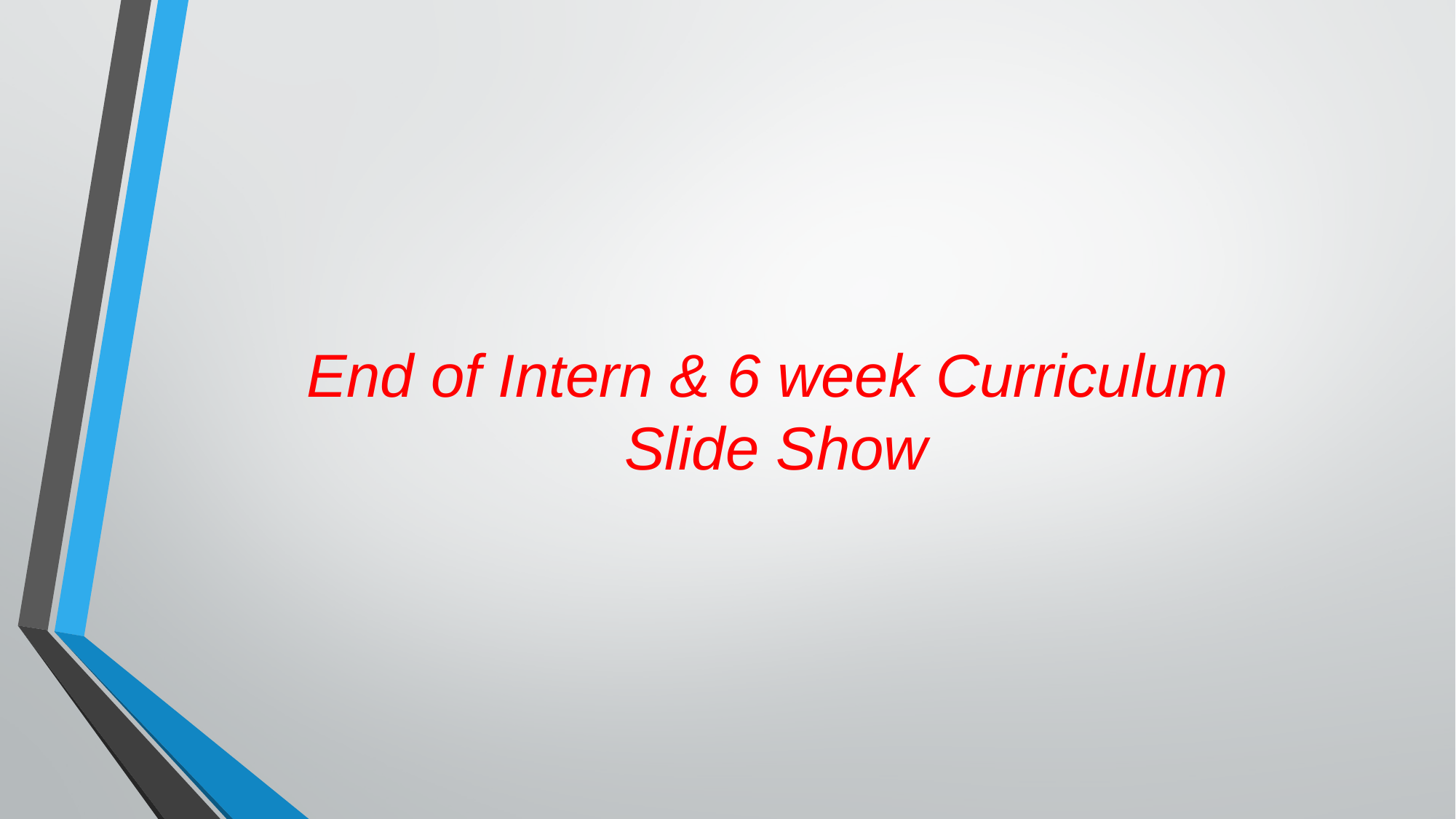

# End of Intern & 6 week Curriculum
Slide Show